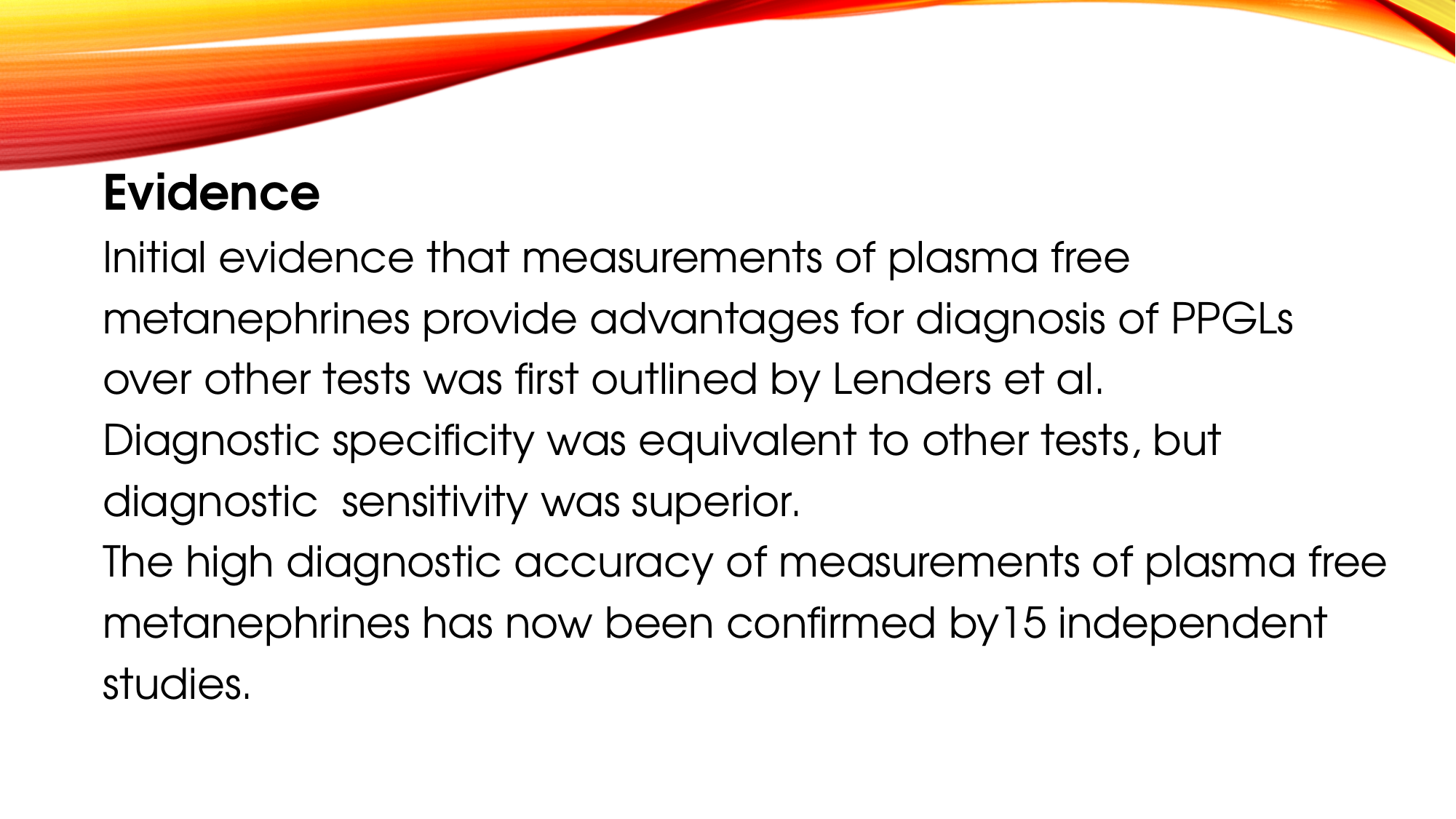

Evidence
Initial evidence that measurements of plasma free
metanephrines provide advantages for diagnosis of PPGLs
over other tests was first outlined by Lenders et al.
Diagnostic specificity was equivalent to other tests, but
diagnostic  sensitivity was superior.
The high diagnostic accuracy of measurements of plasma free
metanephrines has now been confirmed by15 independent
studies.